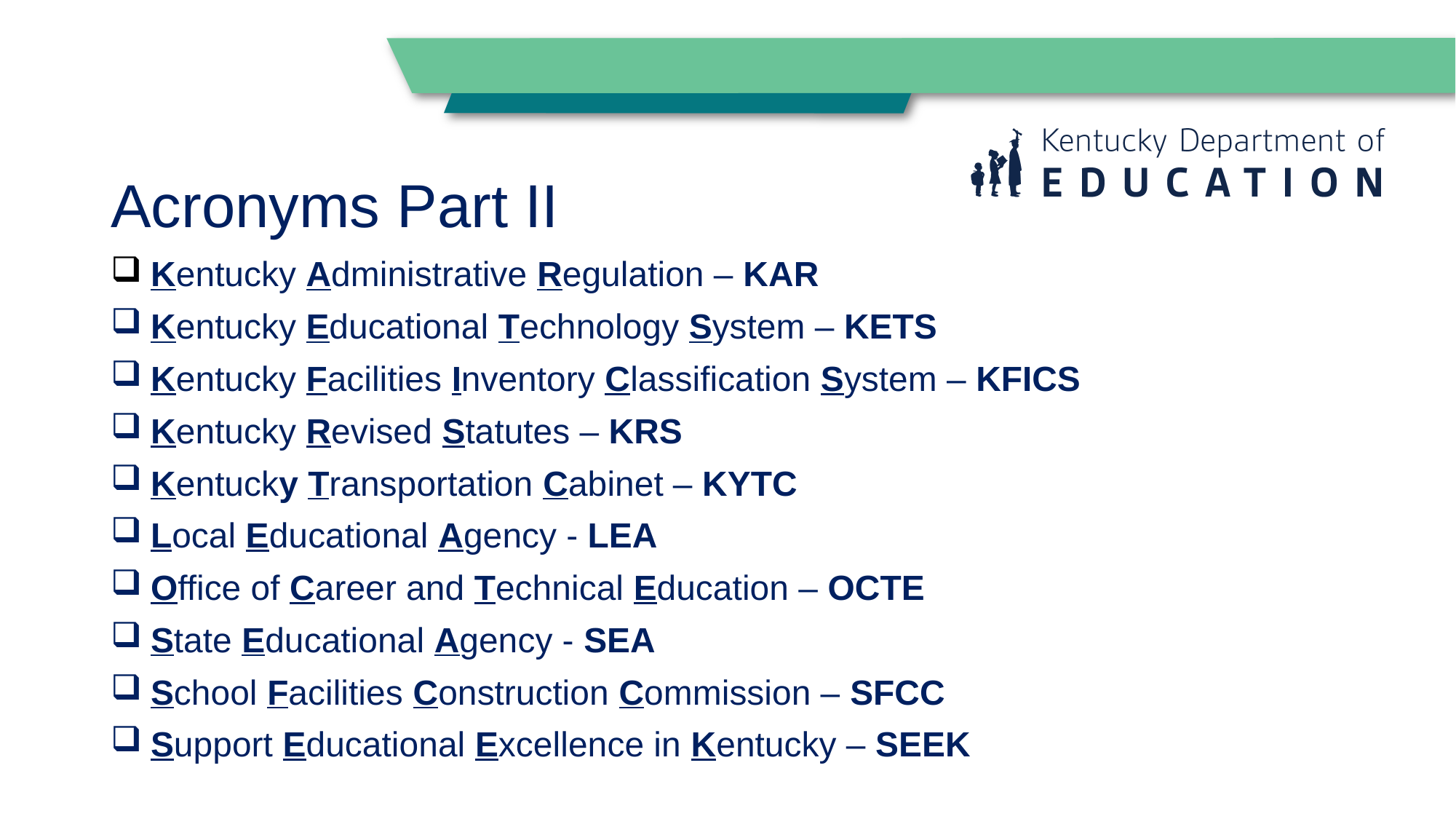

# Acronyms Part II
 Kentucky Administrative Regulation – KAR
 Kentucky Educational Technology System – KETS
 Kentucky Facilities Inventory Classification System – KFICS
 Kentucky Revised Statutes – KRS
 Kentucky Transportation Cabinet – KYTC
 Local Educational Agency - LEA
 Office of Career and Technical Education – OCTE
 State Educational Agency - SEA
 School Facilities Construction Commission – SFCC
 Support Educational Excellence in Kentucky – SEEK